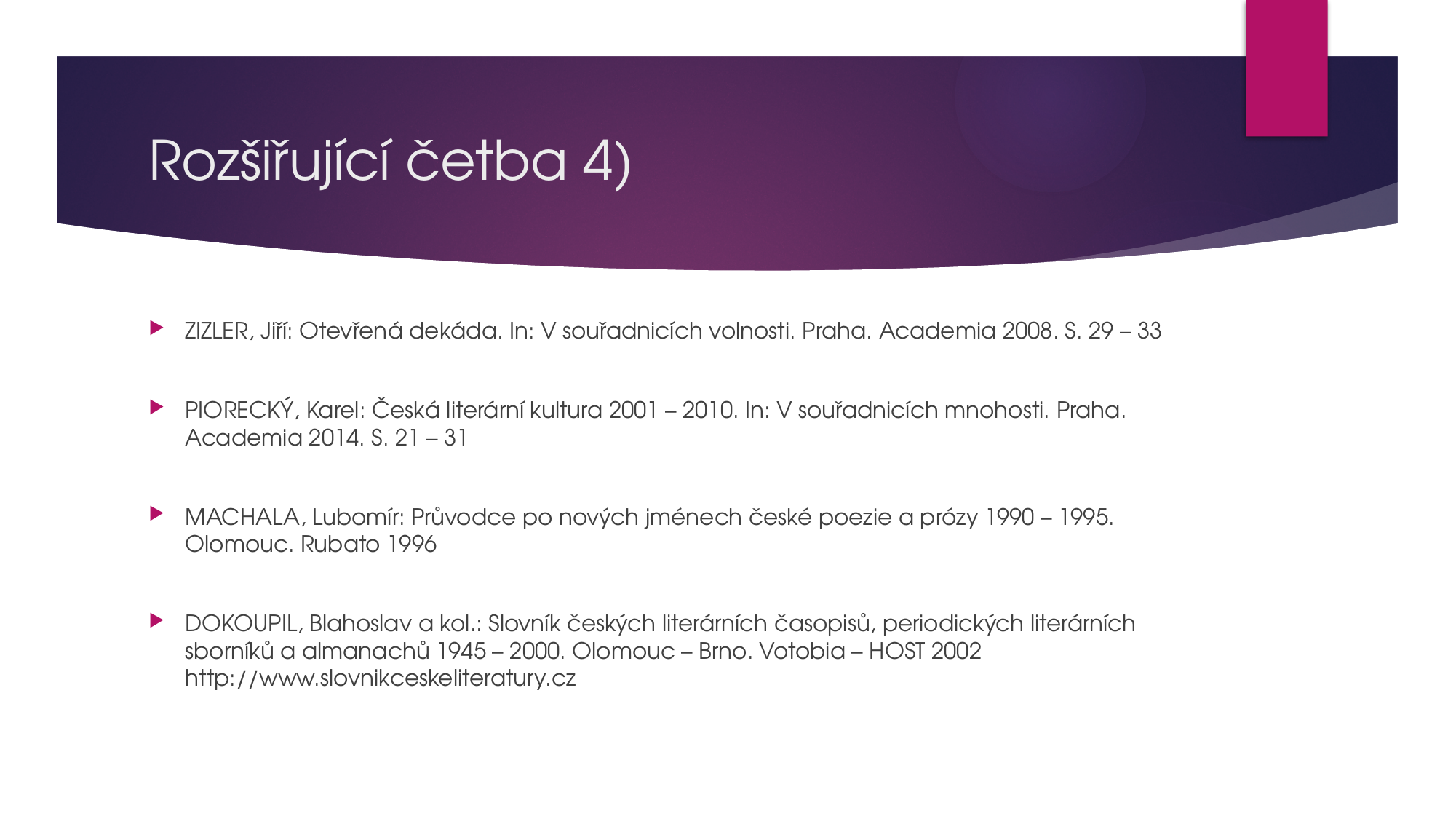

# Rozšiřující četba 4)
ZIZLER, Jiří: Otevřená dekáda. In: V souřadnicích volnosti. Praha. Academia 2008. S. 29 – 33

PIORECKÝ, Karel: Česká literární kultura 2001 – 2010. In: V souřadnicích mnohosti. Praha. Academia 2014. S. 21 – 31

MACHALA, Lubomír: Průvodce po nových jménech české poezie a prózy 1990 – 1995. Olomouc. Rubato 1996

DOKOUPIL, Blahoslav a kol.: Slovník českých literárních časopisů, periodických literárních sborníků a almanachů 1945 – 2000. Olomouc – Brno. Votobia – HOST 2002 http://www.slovnikceskeliteratury.cz